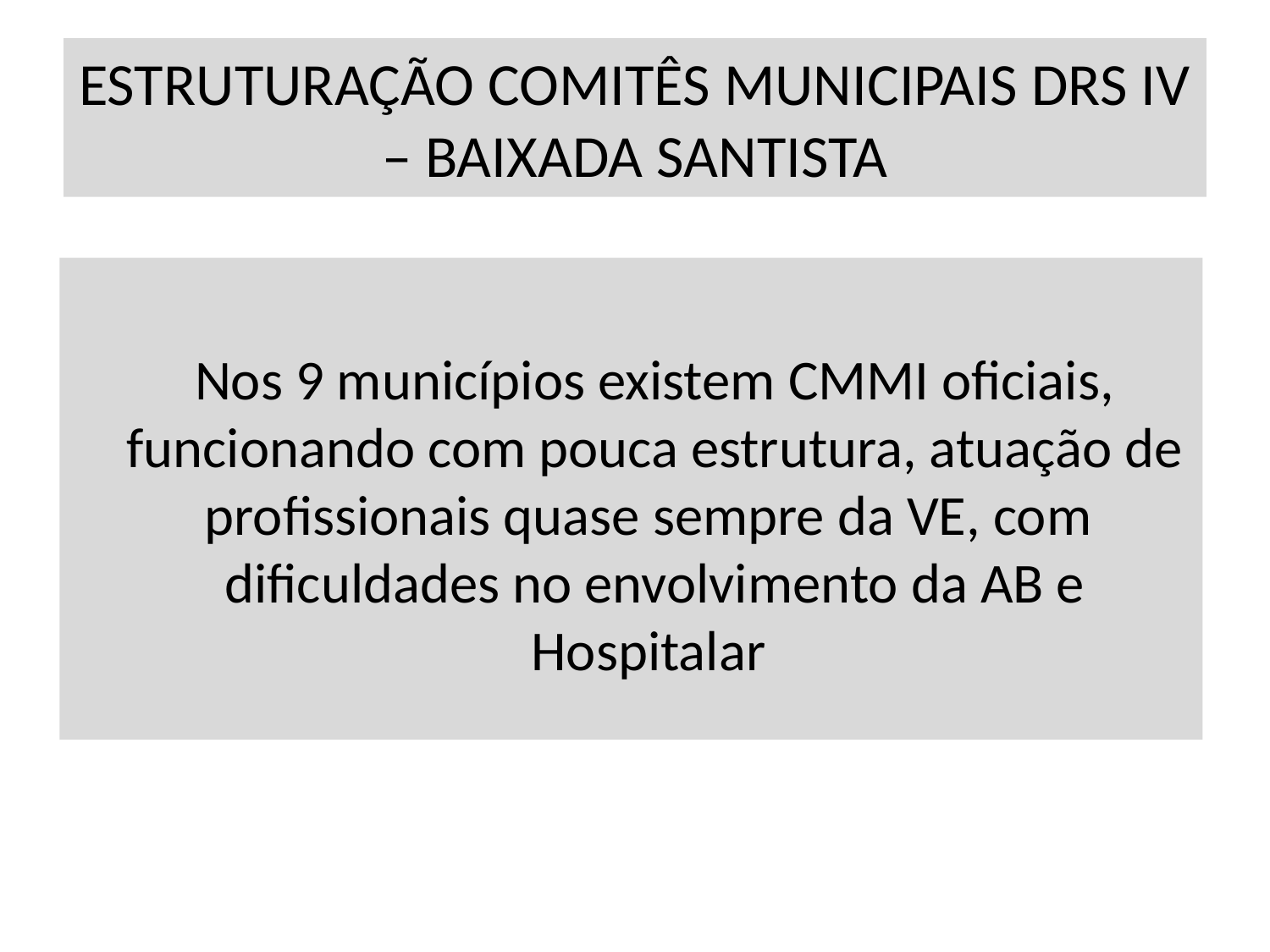

# ESTRUTURAÇÃO COMITÊS MUNICIPAIS DRS IV – BAIXADA SANTISTA

	Nos 9 municípios existem CMMI oficiais, funcionando com pouca estrutura, atuação de profissionais quase sempre da VE, com  dificuldades no envolvimento da AB e Hospitalar